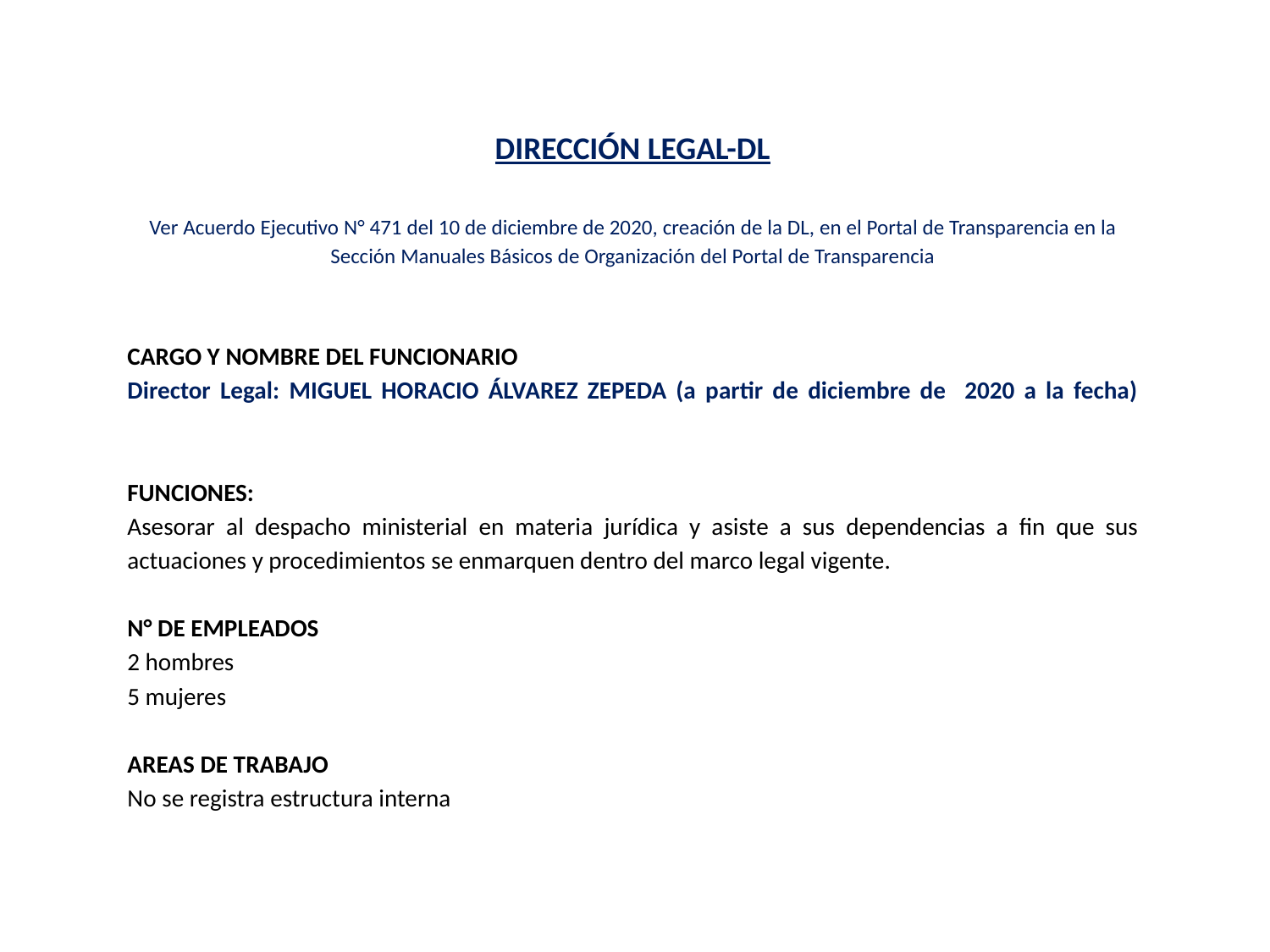

DIRECCIÓN LEGAL-DL

Ver Acuerdo Ejecutivo N° 471 del 10 de diciembre de 2020, creación de la DL, en el Portal de Transparencia en la Sección Manuales Básicos de Organización del Portal de Transparencia

CARGO Y NOMBRE DEL FUNCIONARIO
Director Legal: MIGUEL HORACIO ÁLVAREZ ZEPEDA (a partir de diciembre de  2020 a la fecha)

FUNCIONES:
Asesorar al despacho ministerial en materia jurídica y asiste a sus dependencias a fin que sus actuaciones y procedimientos se enmarquen dentro del marco legal vigente.

N° DE EMPLEADOS
2 hombres
5 mujeres

AREAS DE TRABAJO
No se registra estructura interna